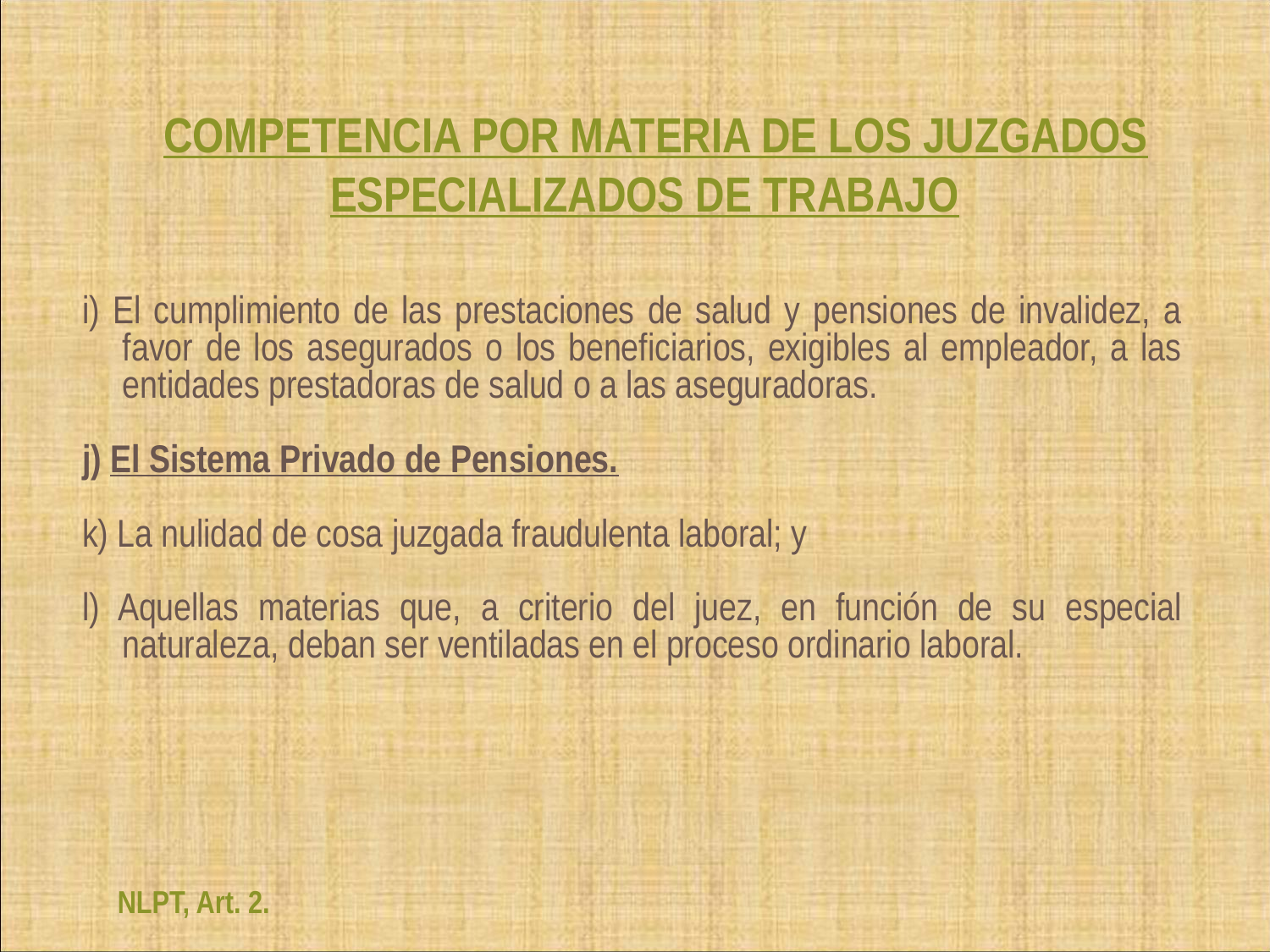

# COMPETENCIA POR MATERIA DE LOS JUZGADOS ESPECIALIZADOS DE TRABAJO
i) El cumplimiento de las prestaciones de salud y pensiones de invalidez, a favor de los asegurados o los beneficiarios, exigibles al empleador, a las entidades prestadoras de salud o a las aseguradoras.

j) El Sistema Privado de Pensiones.

k) La nulidad de cosa juzgada fraudulenta laboral; y

l) Aquellas materias que, a criterio del juez, en función de su especial naturaleza, deban ser ventiladas en el proceso ordinario laboral.

NLPT, Art. 2.